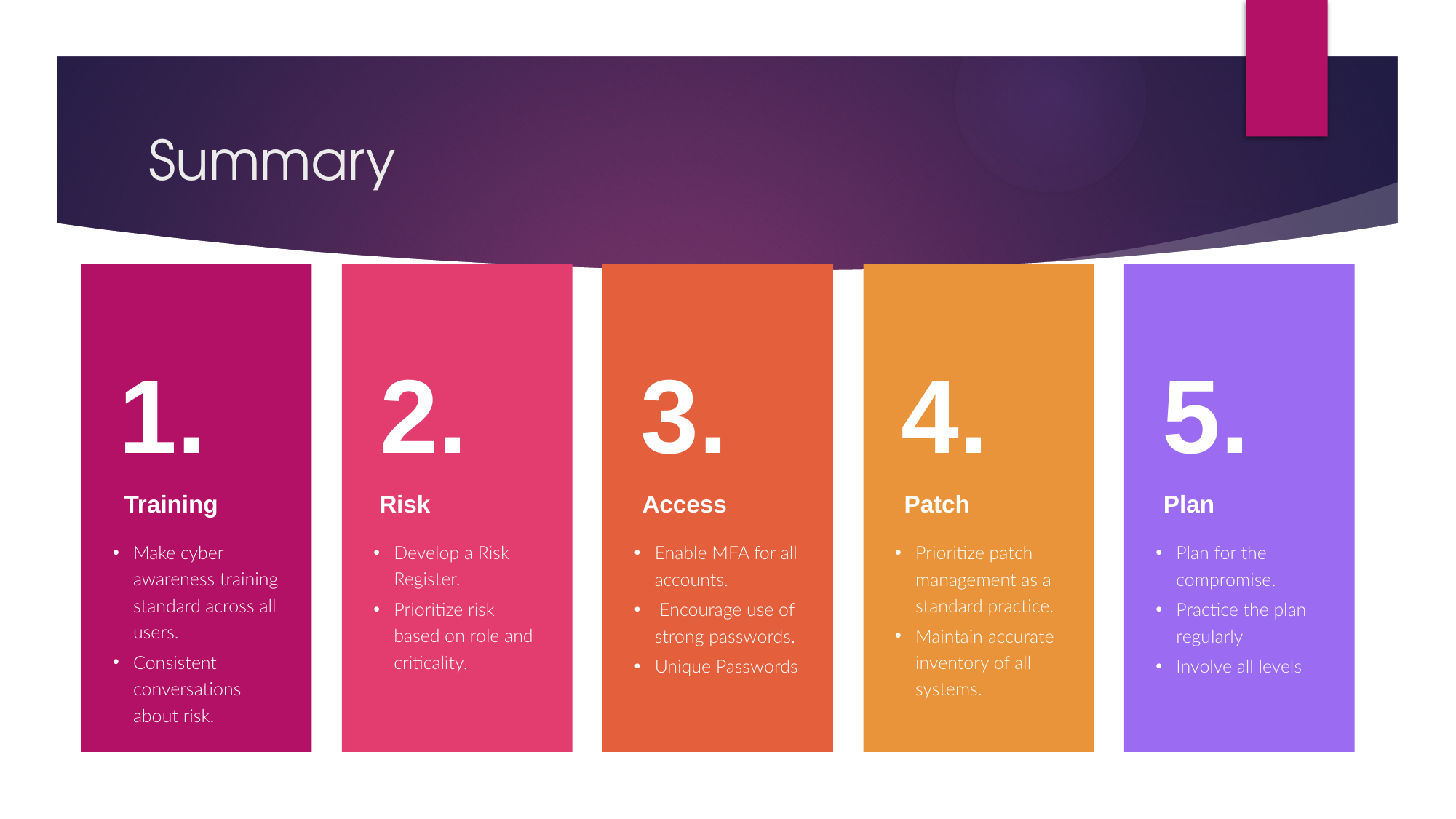

# Summary

1.
2.
3.
4.
5.
Training
Risk
Access
Patch
Plan
Prioritize patch management as a standard practice.
Maintain accurate inventory of all systems.
Make cyber awareness training standard across all users.
Consistent conversations about risk.
Develop a Risk Register.
Prioritize risk based on role and criticality.
Enable MFA for all accounts.
 Encourage use of strong passwords.
Unique Passwords
Plan for the compromise.
Practice the plan regularly
Involve all levels